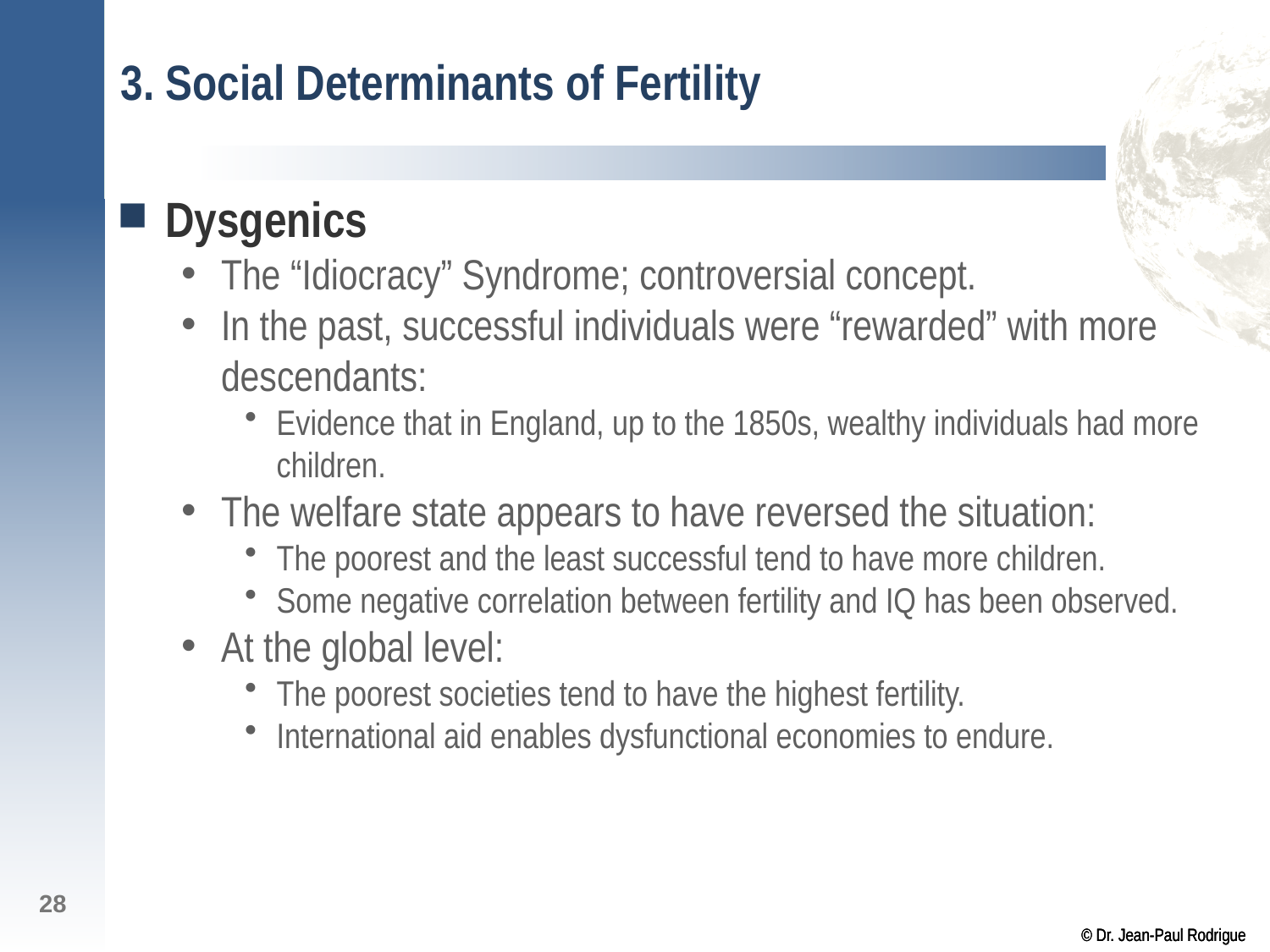

# 3. Social Determinants of Fertility
Dysgenics
The “Idiocracy” Syndrome; controversial concept.
In the past, successful individuals were “rewarded” with more descendants:
Evidence that in England, up to the 1850s, wealthy individuals had more children.
The welfare state appears to have reversed the situation:
The poorest and the least successful tend to have more children.
Some negative correlation between fertility and IQ has been observed.
At the global level:
The poorest societies tend to have the highest fertility.
International aid enables dysfunctional economies to endure.
28